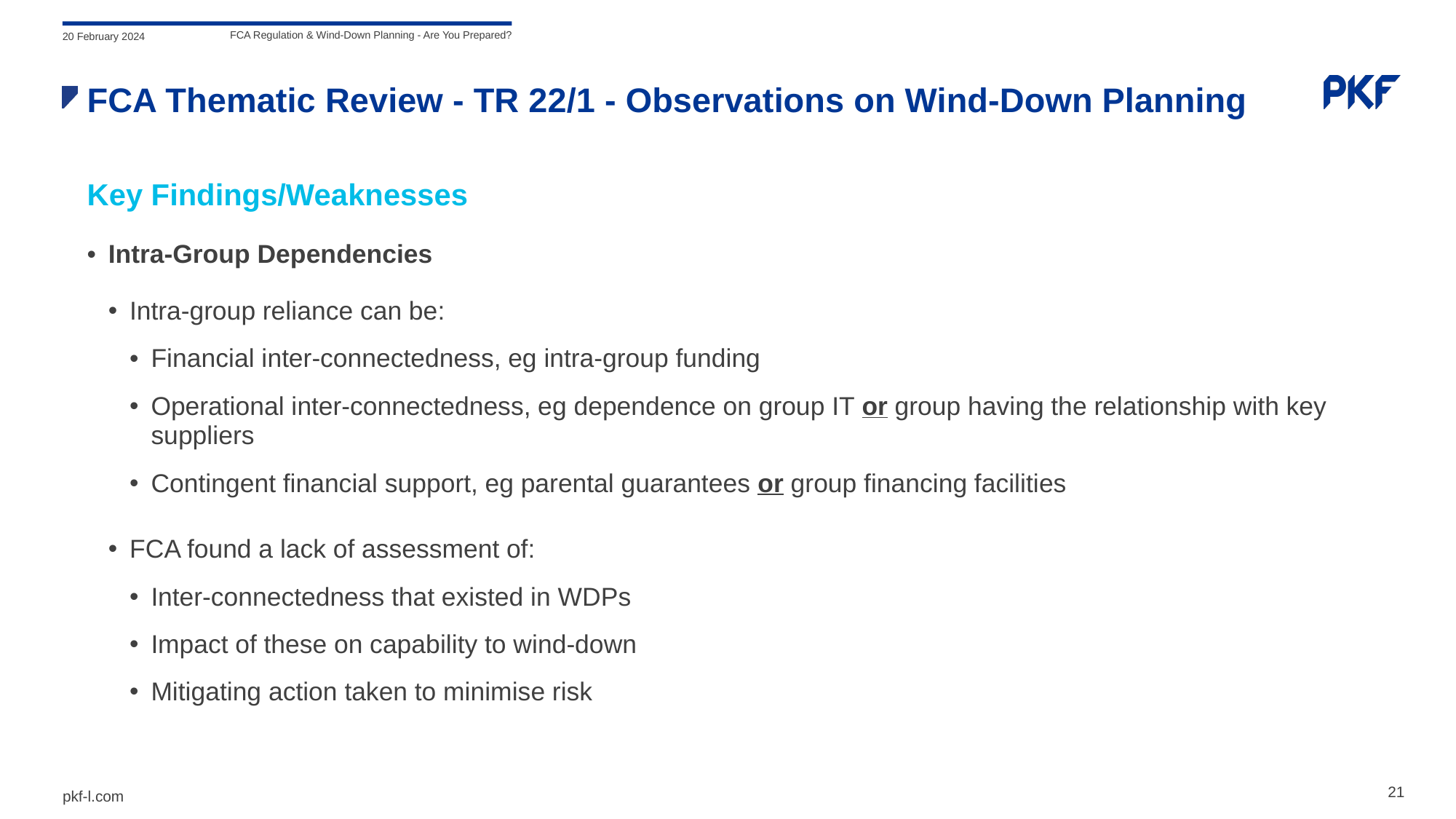

20 February 2024
FCA Regulation & Wind-Down Planning - Are You Prepared?
# FCA Thematic Review - TR 22/1 - Observations on Wind-Down Planning
Key Findings/Weaknesses
Intra-Group Dependencies
Intra-group reliance can be:
Financial inter-connectedness, eg intra-group funding
Operational inter-connectedness, eg dependence on group IT or group having the relationship with key suppliers
Contingent financial support, eg parental guarantees or group financing facilities
FCA found a lack of assessment of:
Inter-connectedness that existed in WDPs
Impact of these on capability to wind-down
Mitigating action taken to minimise risk

21